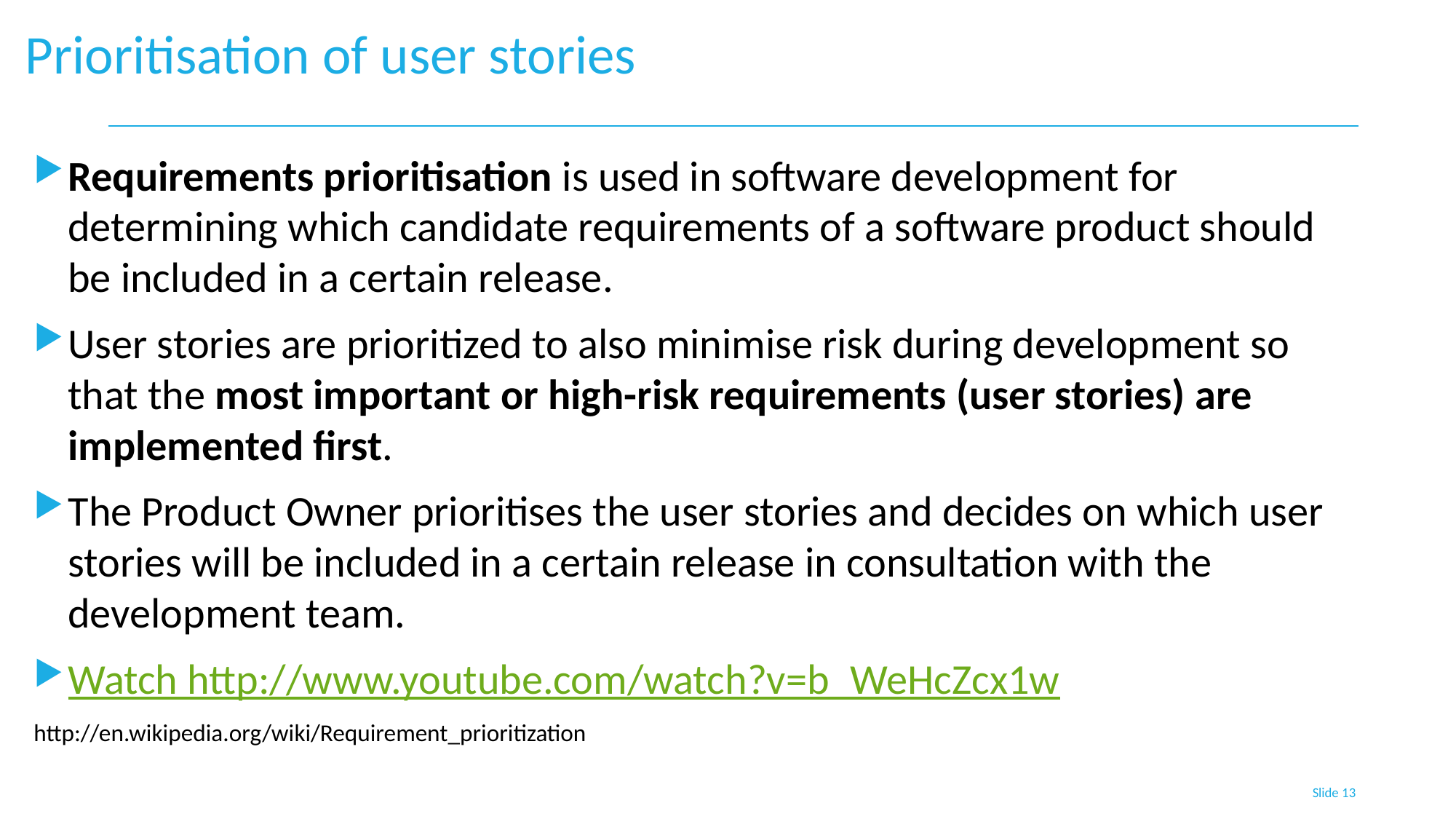

# Prioritisation of user stories
Requirements prioritisation is used in software development for determining which candidate requirements of a software product should be included in a certain release.
User stories are prioritized to also minimise risk during development so that the most important or high-risk requirements (user stories) are implemented first.
The Product Owner prioritises the user stories and decides on which user stories will be included in a certain release in consultation with the development team.
Watch http://www.youtube.com/watch?v=b_WeHcZcx1w
http://en.wikipedia.org/wiki/Requirement_prioritization

Slide 13